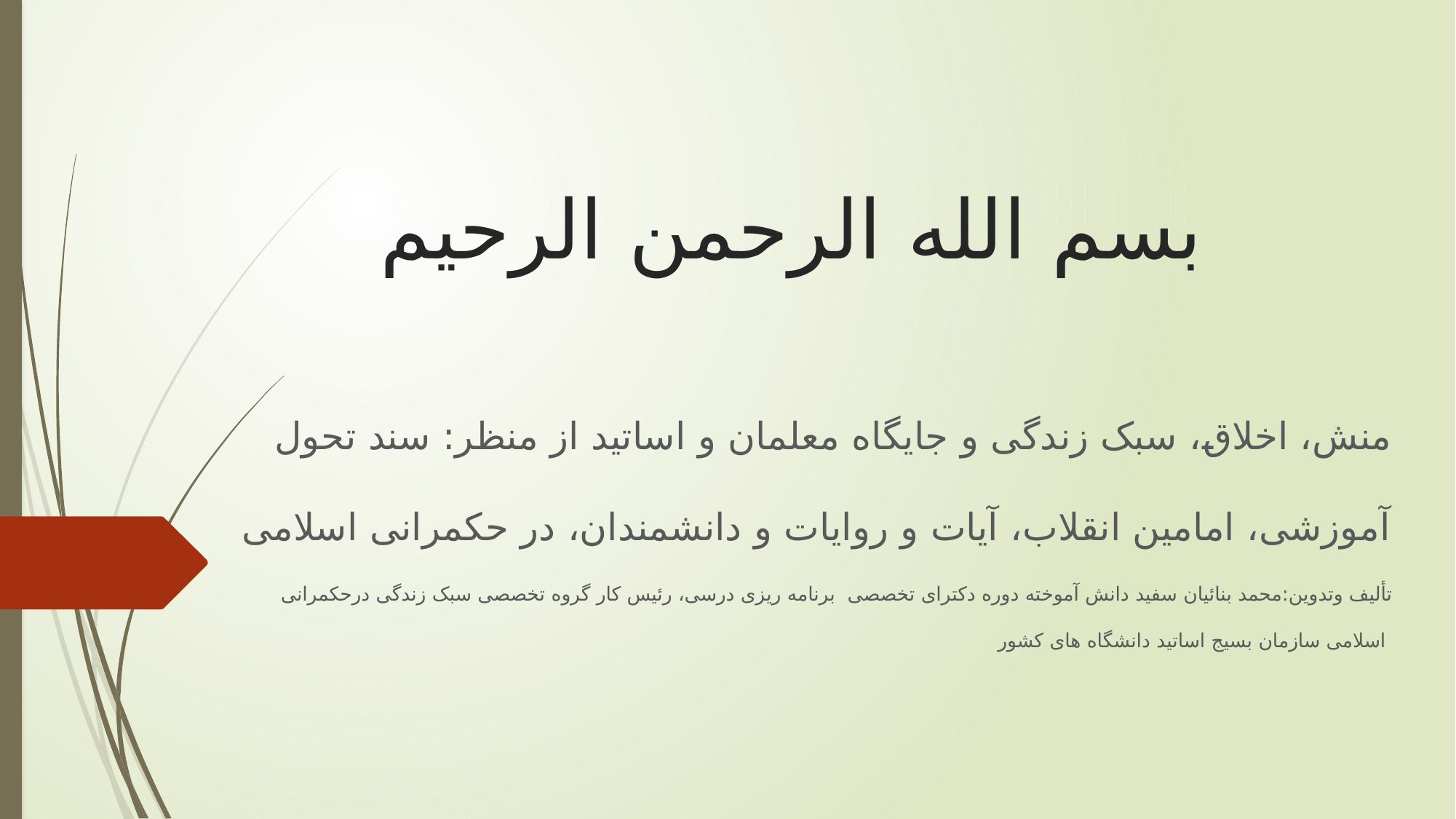

# بسم الله الرحمن الرحیم
منش، اخلاق، سبک زندگی و جایگاه معلمان و اساتید از منظر: سند تحول آموزشی، امامین انقلاب، آیات و روایات و دانشمندان، در حکمرانی اسلامی
تألیف وتدوین:محمد بنائیان سفید دانش آموخته دوره دکترای تخصصی  برنامه ریزی درسی، رئیس کار گروه تخصصی سبک زندگی درحکمرانی اسلامی سازمان بسیج اساتید دانشگاه های کشور